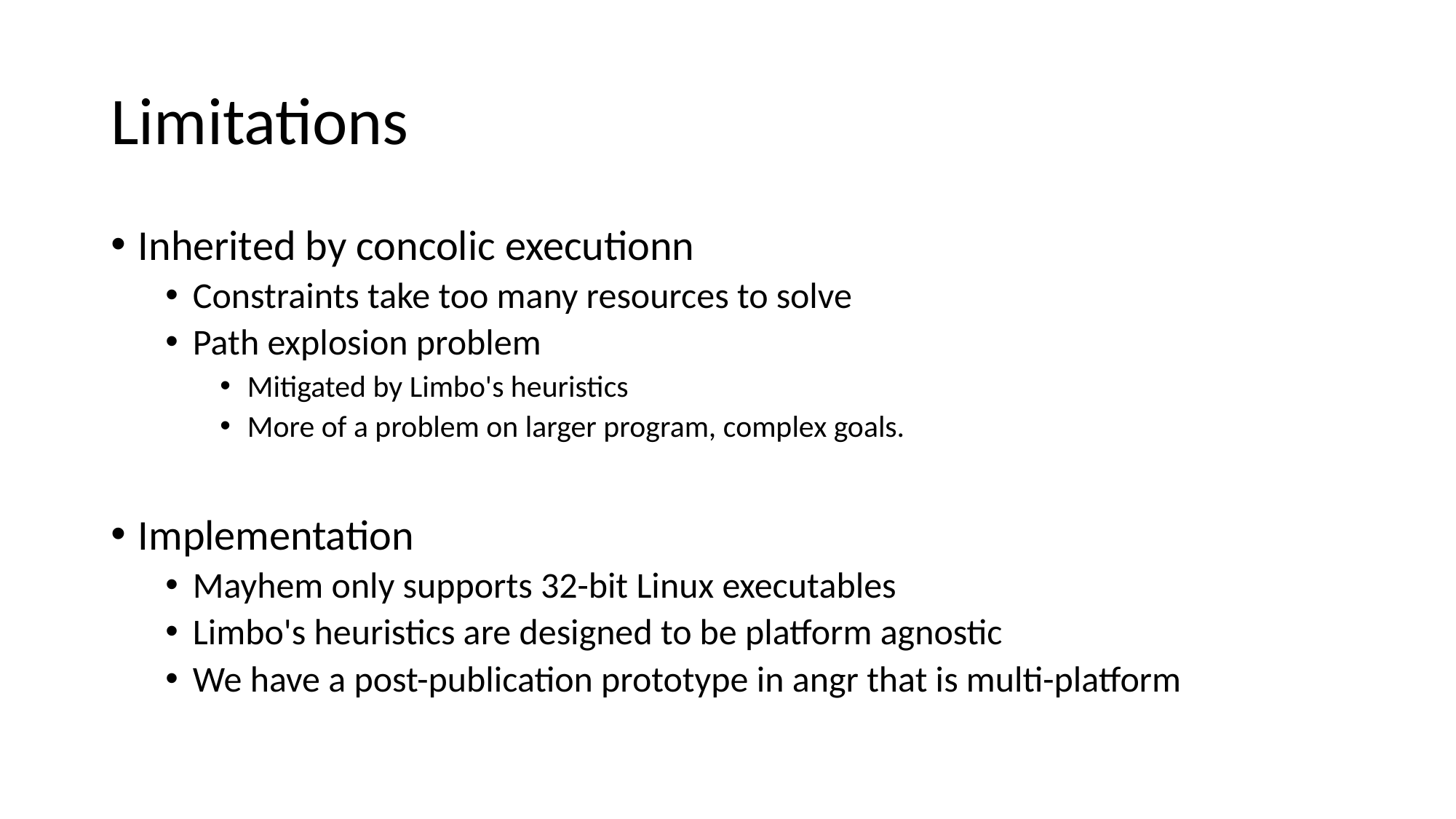

# Limitations
Inherited by concolic executionn
Constraints take too many resources to solve
Path explosion problem
Mitigated by Limbo's heuristics
More of a problem on larger program, complex goals.

Implementation
Mayhem only supports 32-bit Linux executables
Limbo's heuristics are designed to be platform agnostic
We have a post-publication prototype in angr that is multi-platform